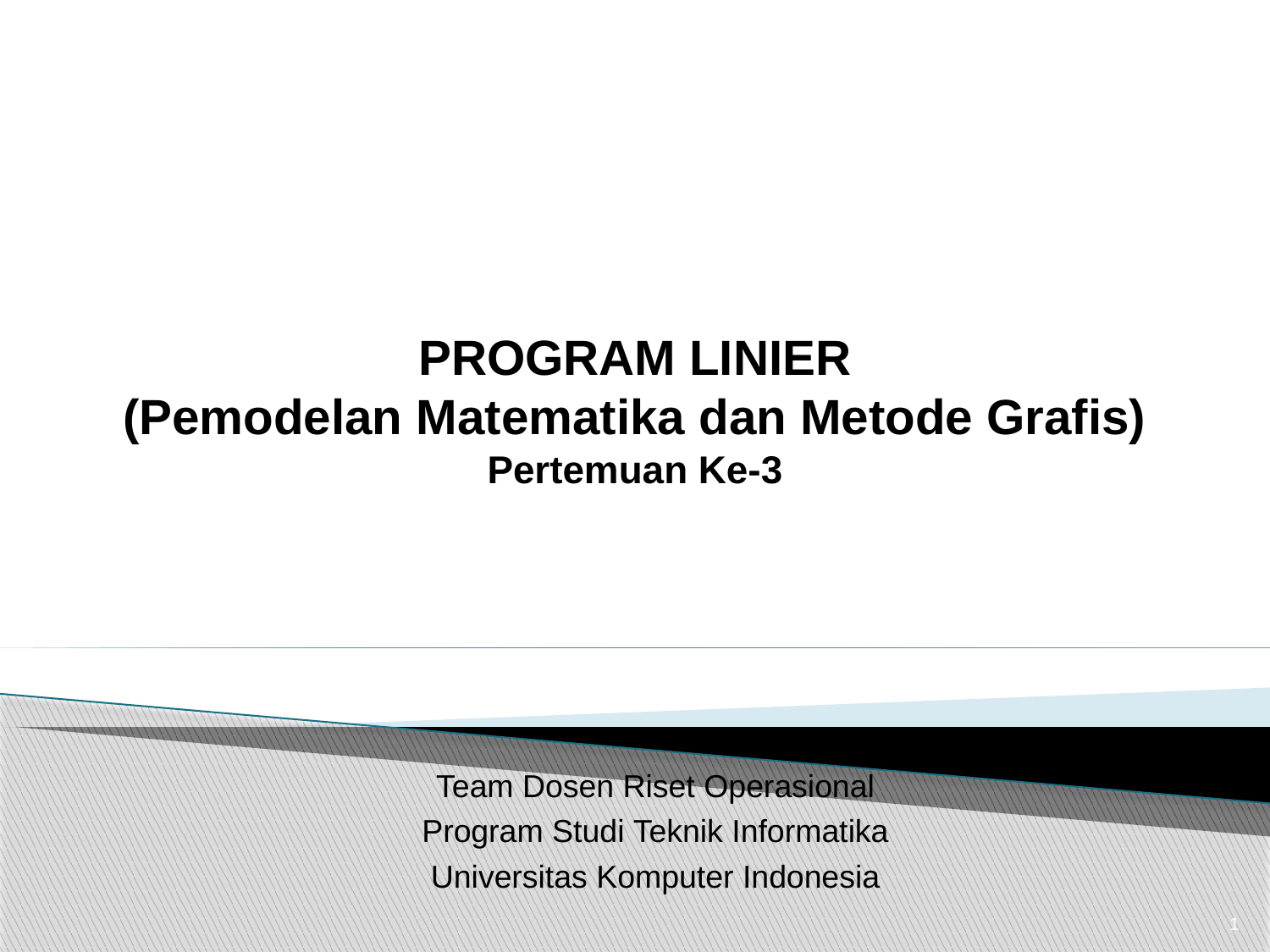

# PROGRAM LINIER (Pemodelan Matematika dan Metode Grafis) Pertemuan Ke-3
Team Dosen Riset Operasional
Program Studi Teknik Informatika
Universitas Komputer Indonesia

1